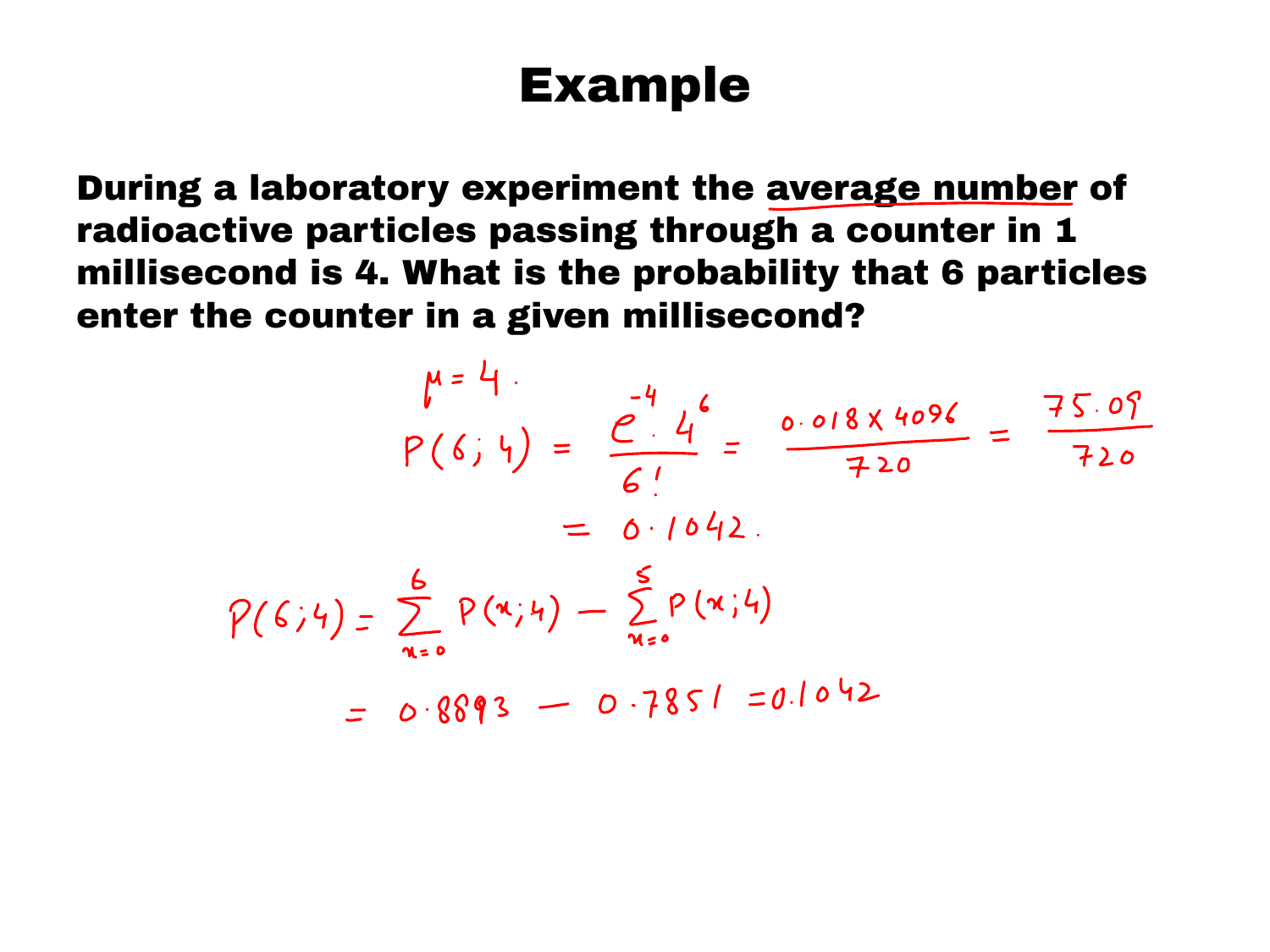

# Example
During a laboratory experiment the average number of radioactive particles passing through a counter in 1 millisecond is 4. What is the probability that 6 particles enter the counter in a given millisecond?